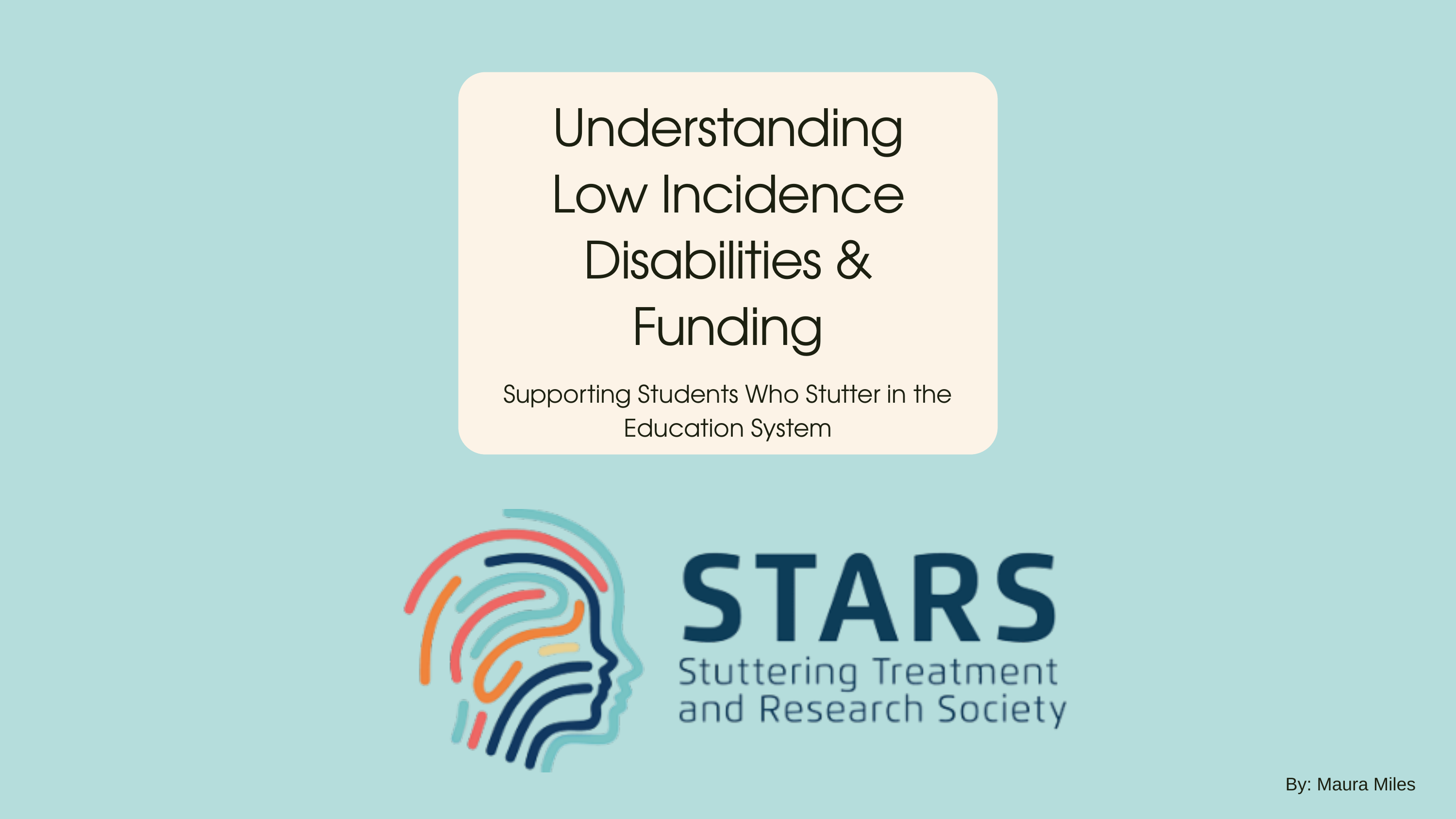

Understanding Low Incidence Disabilities & Funding
Supporting Students Who Stutter in the Education System

By: Maura Miles